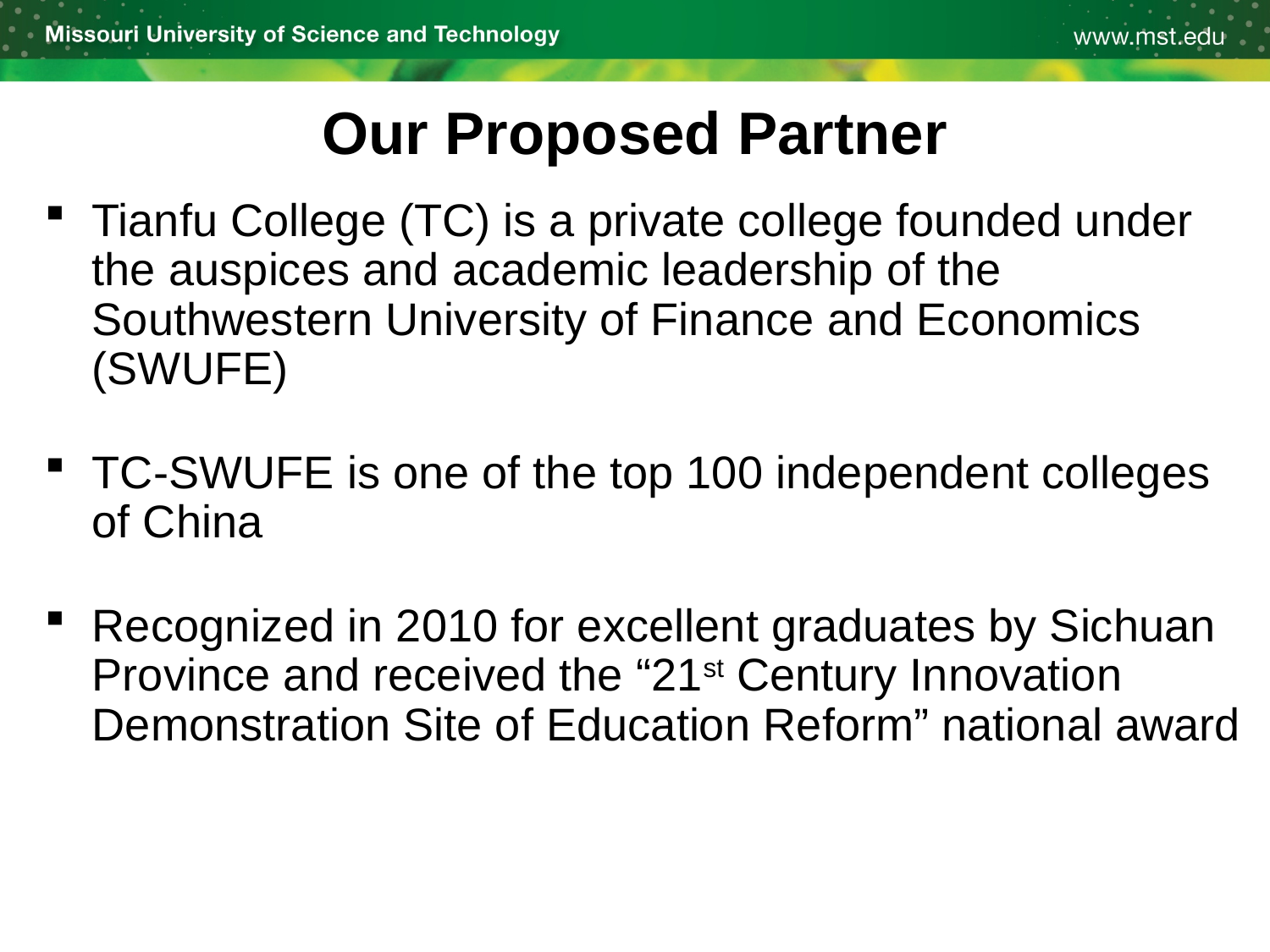

# Our Proposed Partner
Tianfu College (TC) is a private college founded under the auspices and academic leadership of the Southwestern University of Finance and Economics (SWUFE)

TC-SWUFE is one of the top 100 independent colleges of China

Recognized in 2010 for excellent graduates by Sichuan Province and received the “21st Century Innovation Demonstration Site of Education Reform” national award